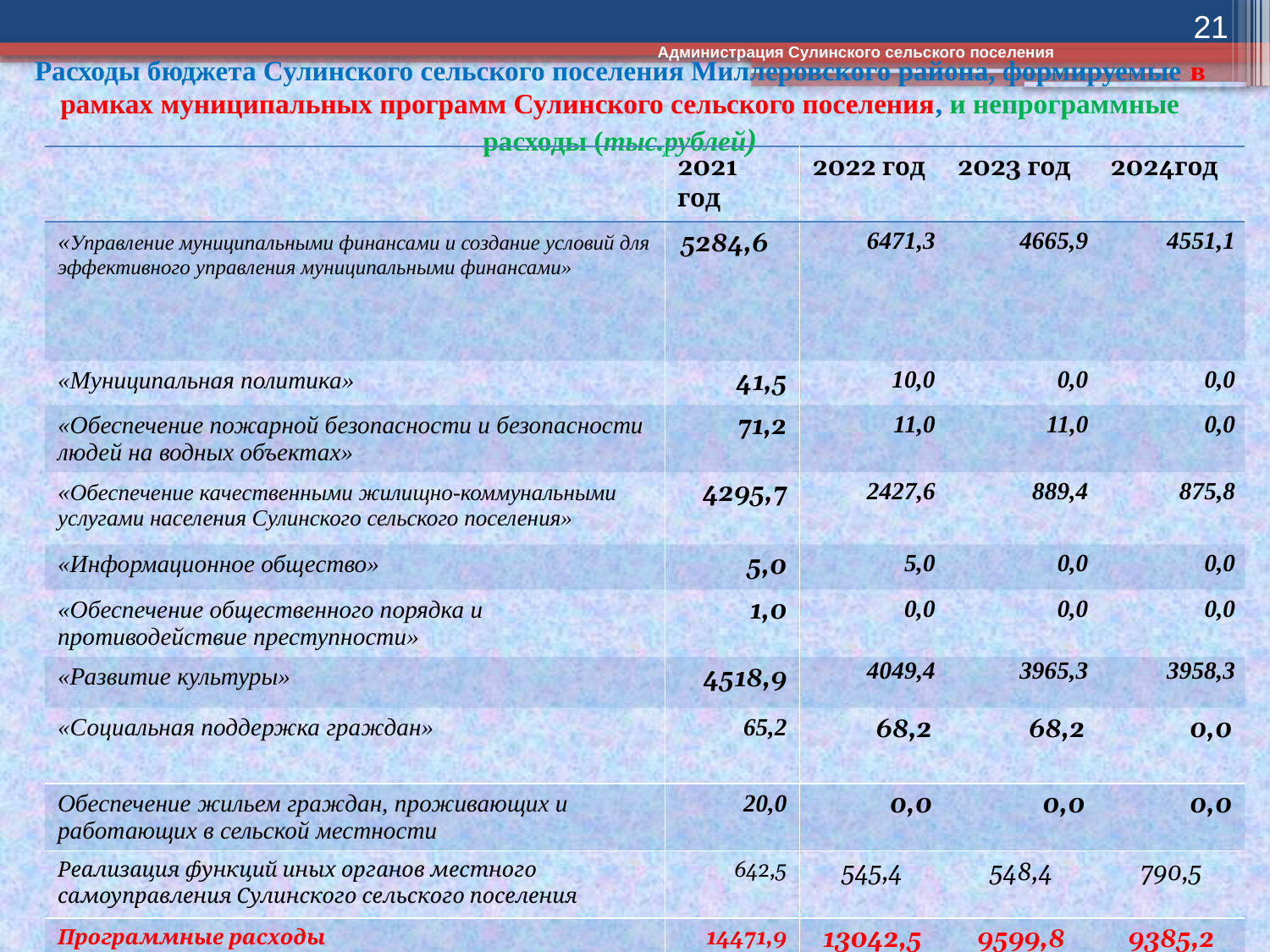

21
Администрация Сулинского сельского поселения
# Расходы бюджета Сулинского сельского поселения Миллеровского района, формируемые в рамках муниципальных программ Сулинского сельского поселения, и непрограммные расходы (тыс.рублей)
|  | 2021 год | 2022 год | 2023 год | 2024год |
| --- | --- | --- | --- | --- |
| «Управление муниципальными финансами и создание условий для эффективного управления муниципальными финансами» | 5284,6 | 6471,3 | 4665,9 | 4551,1 |
| «Муниципальная политика» | 41,5 | 10,0 | 0,0 | 0,0 |
| «Обеспечение пожарной безопасности и безопасности людей на водных объектах» | 71,2 | 11,0 | 11,0 | 0,0 |
| «Обеспечение качественными жилищно-коммунальными услугами населения Сулинского сельского поселения» | 4295,7 | 2427,6 | 889,4 | 875,8 |
| «Информационное общество» | 5,0 | 5,0 | 0,0 | 0,0 |
| «Обеспечение общественного порядка и противодействие преступности» | 1,0 | 0,0 | 0,0 | 0,0 |
| «Развитие культуры» | 4518,9 | 4049,4 | 3965,3 | 3958,3 |
| «Социальная поддержка граждан» | 65,2 | 68,2 | 68,2 | 0,0 |
| Обеспечение жильем граждан, проживающих и работающих в сельской местности | 20,0 | 0,0 | 0,0 | 0,0 |
| Реализация функций иных органов местного самоуправления Сулинского сельского поселения | 642,5 | 545,4 | 548,4 | 790,5 |
| Программные расходы Непрограммные расходы | 14471,9 642,5 | 13042,5 545,4 | 9599,8 548,4 | 9385,2 790,5 |